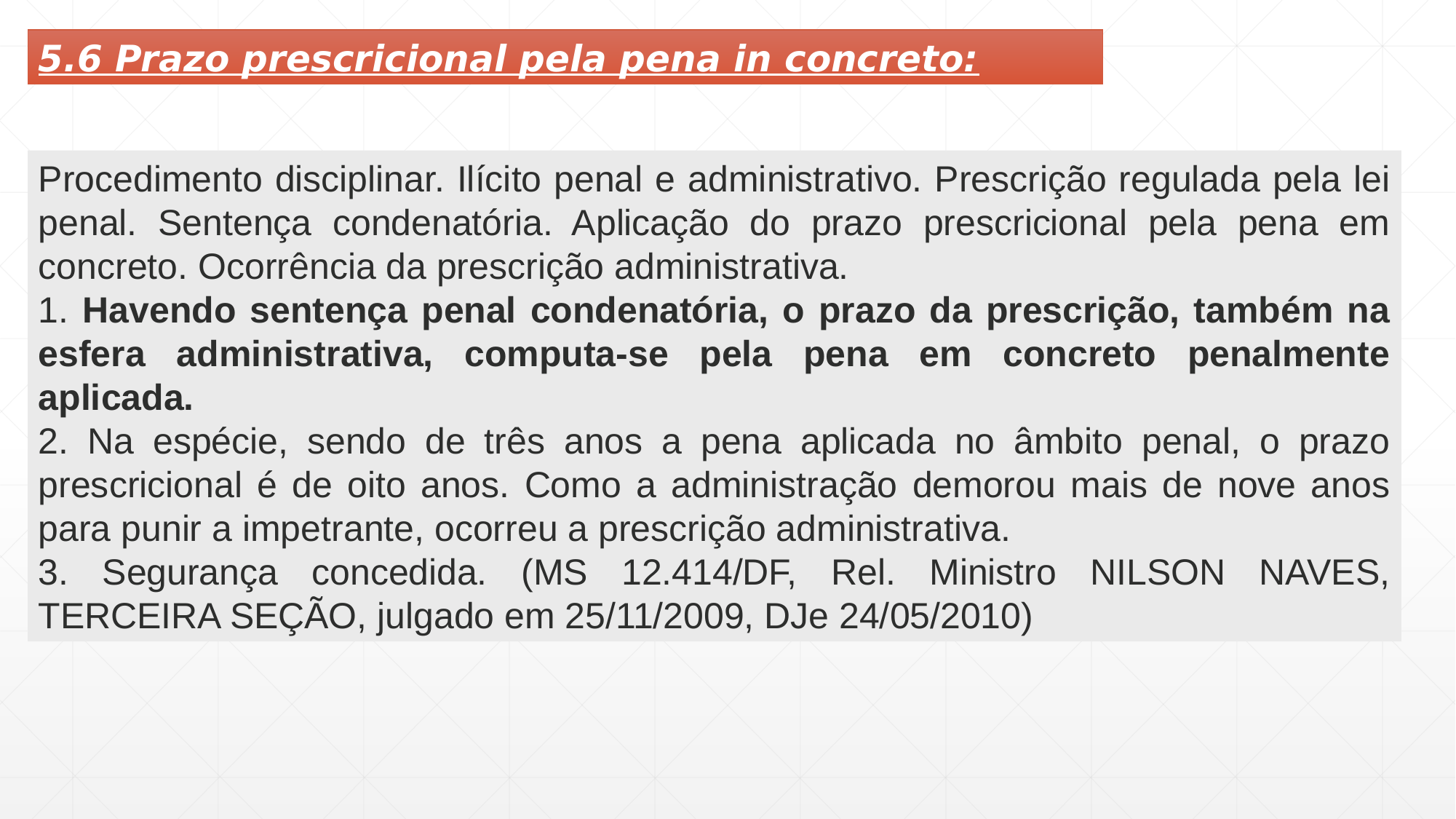

5.6 Prazo prescricional pela pena in concreto:
Procedimento disciplinar. Ilícito penal e administrativo. Prescrição regulada pela lei penal. Sentença condenatória. Aplicação do prazo prescricional pela pena em concreto. Ocorrência da prescrição administrativa.
1. Havendo sentença penal condenatória, o prazo da prescrição, também na esfera administrativa, computa-se pela pena em concreto penalmente aplicada.
2. Na espécie, sendo de três anos a pena aplicada no âmbito penal, o prazo prescricional é de oito anos. Como a administração demorou mais de nove anos para punir a impetrante, ocorreu a prescrição administrativa.
3. Segurança concedida. (MS 12.414/DF, Rel. Ministro NILSON NAVES, TERCEIRA SEÇÃO, julgado em 25/11/2009, DJe 24/05/2010)